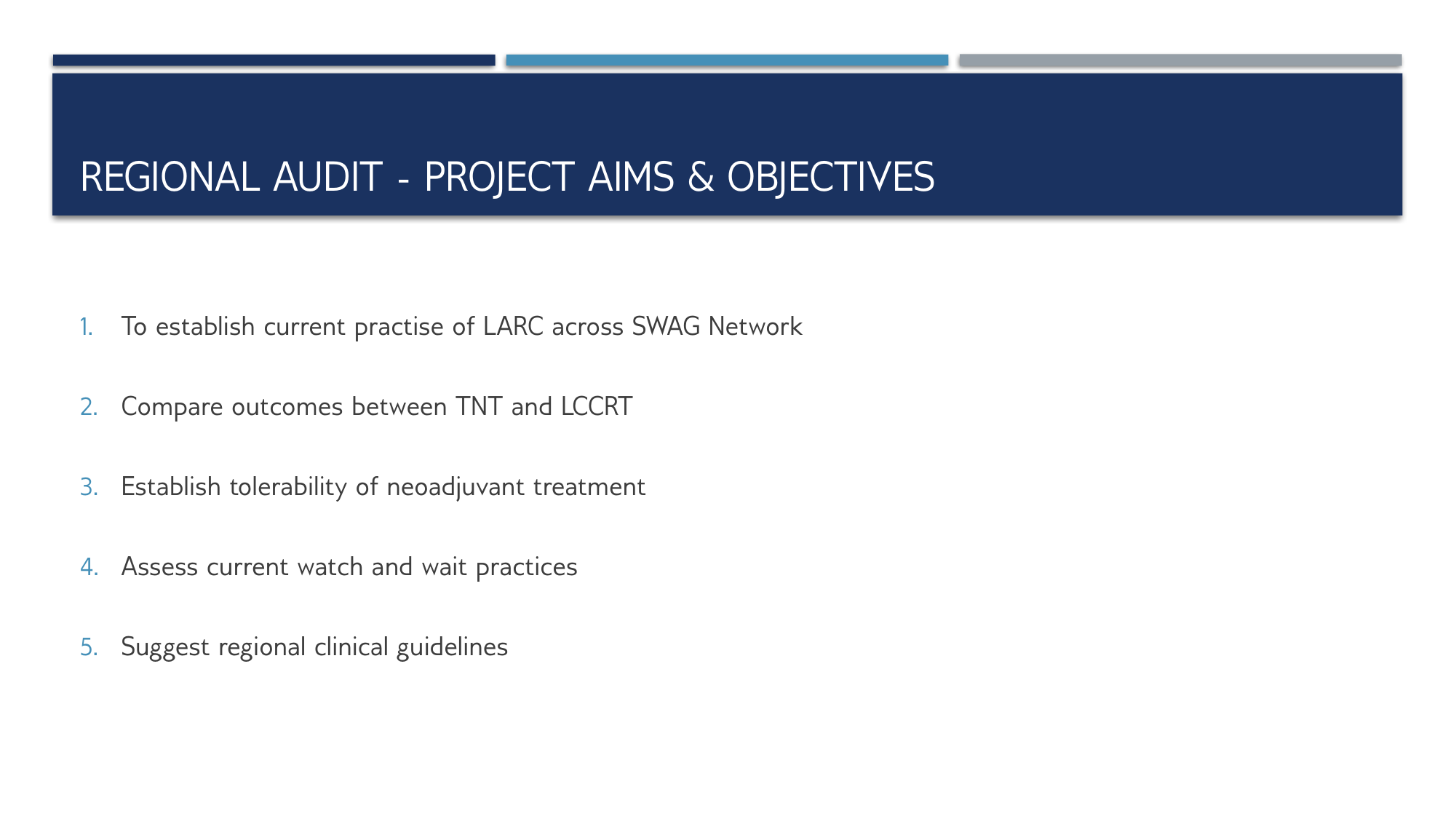

# Regional audit - Project aims & objectives
To establish current practise of LARC across SWAG Network
Compare outcomes between TNT and LCCRT
Establish tolerability of neoadjuvant treatment
Assess current watch and wait practices
Suggest regional clinical guidelines